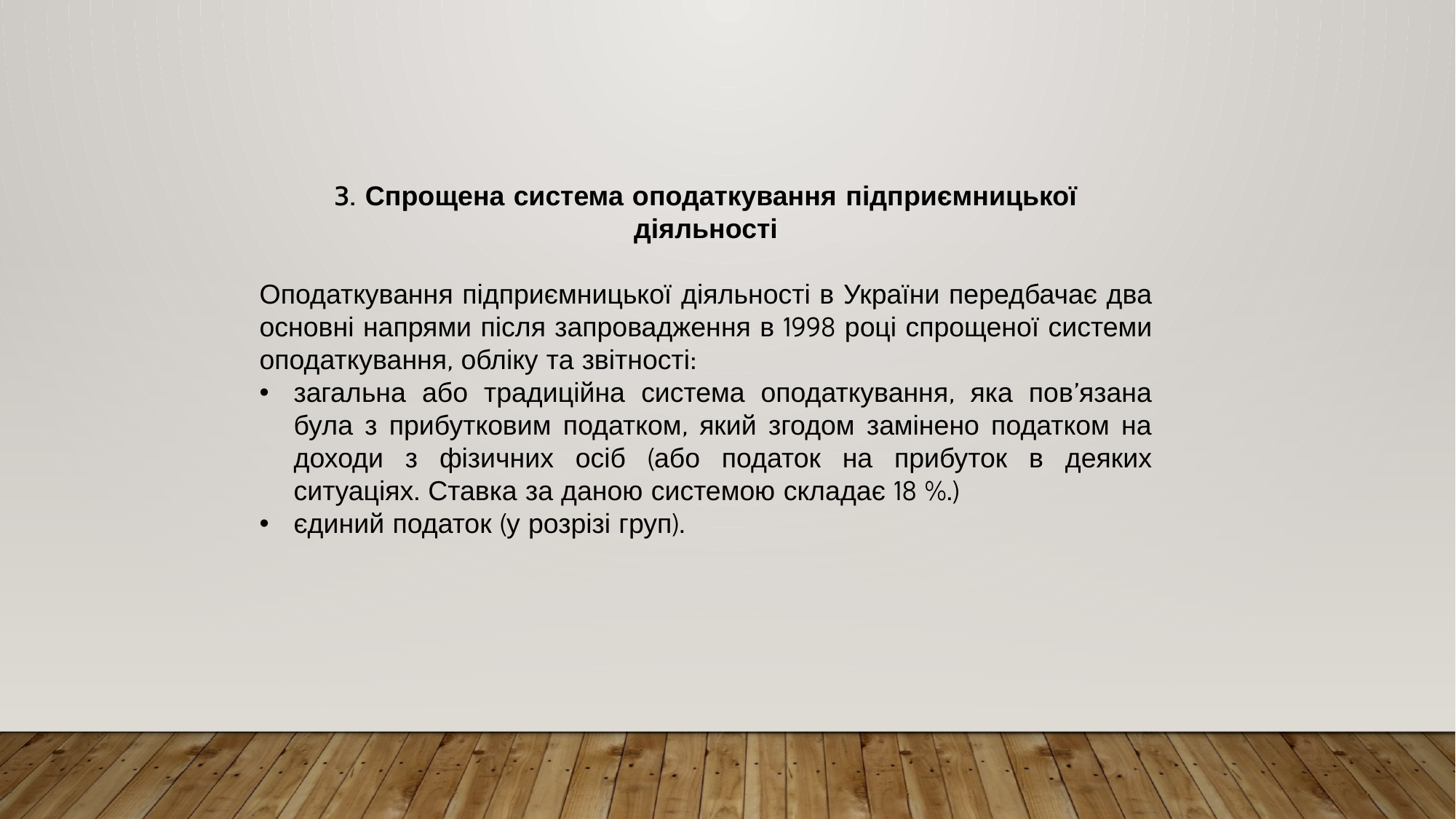

3. Спрощена система оподаткування підприємницької діяльності

Оподаткування підприємницької діяльності в України передбачає два основні напрями після запровадження в 1998 році спрощеної системи оподаткування, обліку та звітності:
загальна або традиційна система оподаткування, яка пов’язана була з прибутковим податком, який згодом замінено податком на доходи з фізичних осіб (або податок на прибуток в деяких ситуаціях. Ставка за даною системою складає 18 %.)
єдиний податок (у розрізі груп).